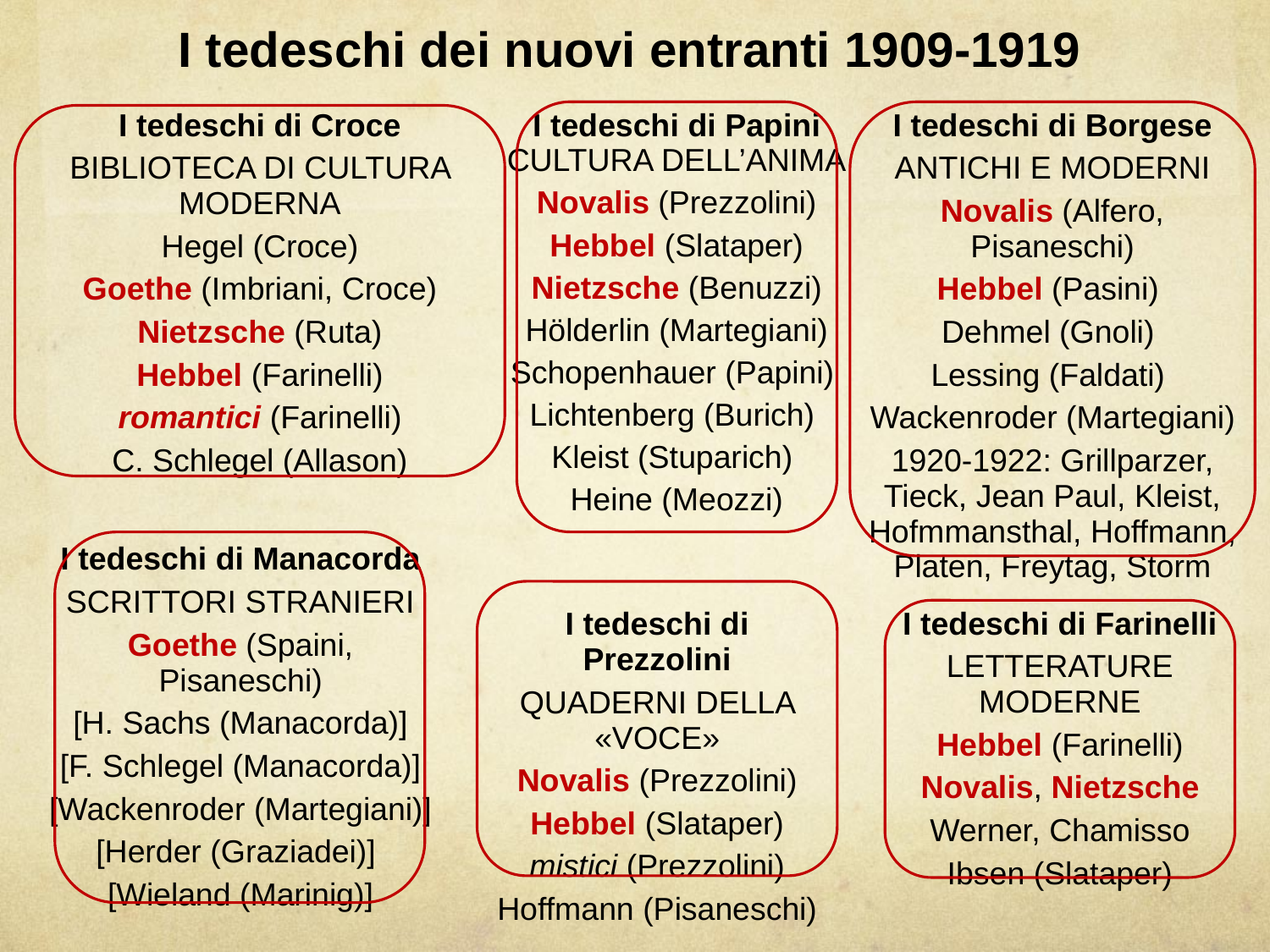

I tedeschi dei nuovi entranti 1909-1919

I tedeschi di Croce
Biblioteca di Cultura Moderna
Hegel (Croce)
Goethe (Imbriani, Croce)
Nietzsche (Ruta)
Hebbel (Farinelli)
romantici (Farinelli)
C. Schlegel (Allason)
I tedeschi di Papini
Cultura dell’Anima
Novalis (Prezzolini)
Hebbel (Slataper)
Nietzsche (Benuzzi)
Hölderlin (Martegiani)
Schopenhauer (Papini)
Lichtenberg (Burich)
Kleist (Stuparich)
Heine (Meozzi)

I tedeschi di Borgese
Antichi e Moderni
Novalis (Alfero, Pisaneschi)
Hebbel (Pasini)
Dehmel (Gnoli)
Lessing (Faldati)
Wackenroder (Martegiani)
1920-1922: Grillparzer, Tieck, Jean Paul, Kleist, Hofmmansthal, Hoffmann, Platen, Freytag, Storm

I tedeschi di Manacorda
Scrittori Stranieri
Goethe (Spaini, Pisaneschi)
[H. Sachs (Manacorda)]
[F. Schlegel (Manacorda)]
[Wackenroder (Martegiani)]
[Herder (Graziadei)]
[Wieland (Marinig)]

I tedeschi di Farinelli
Letterature Moderne
Hebbel (Farinelli)
Novalis, Nietzsche
Werner, Chamisso
Ibsen (Slataper)

I tedeschi di Prezzolini
Quaderni della «Voce»
Novalis (Prezzolini)
Hebbel (Slataper)
mistici (Prezzolini)
Hoffmann (Pisaneschi)